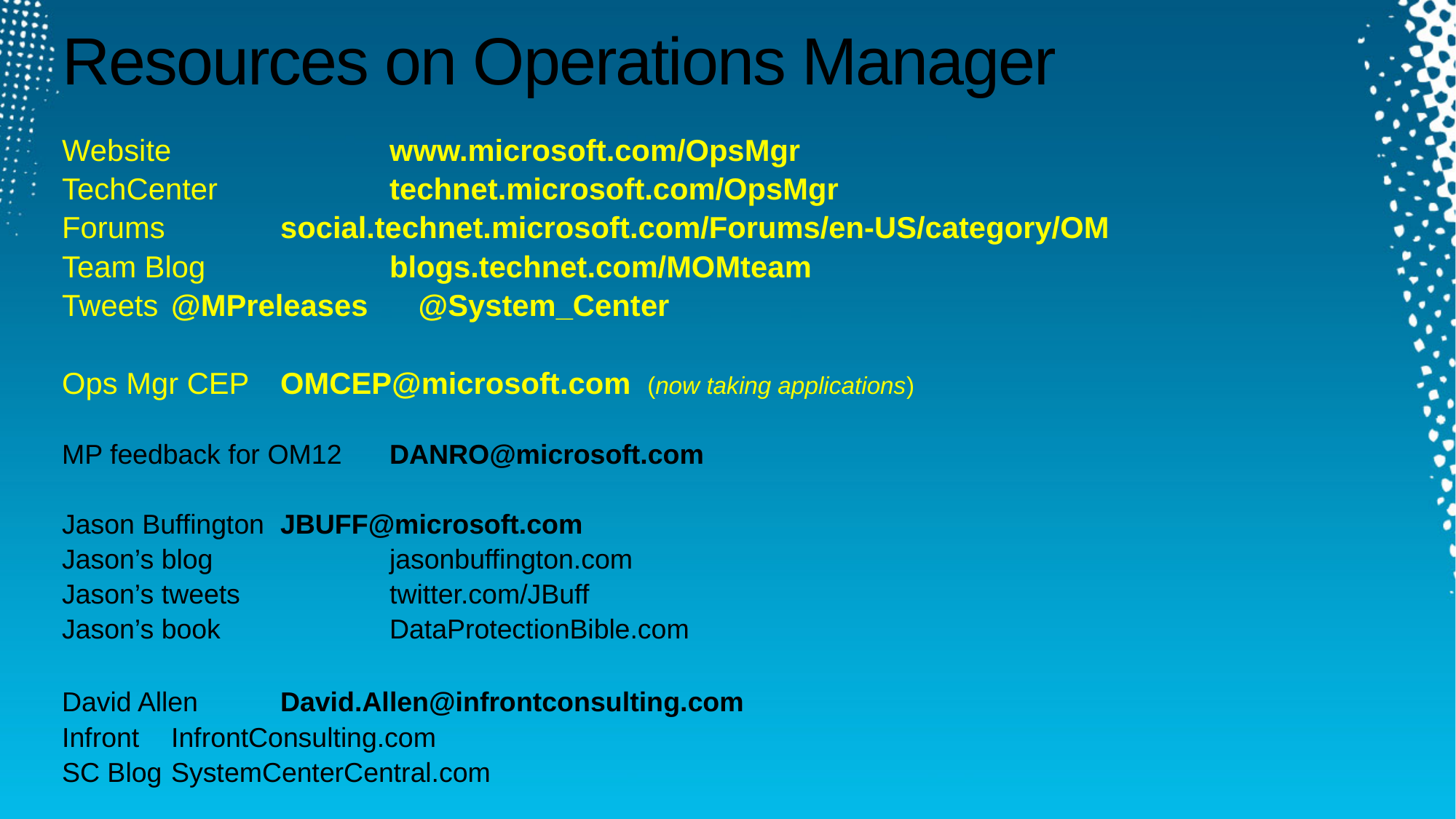

# Resources on Operations Manager
Website		www.microsoft.com/OpsMgr
TechCenter		technet.microsoft.com/OpsMgr
Forums		social.technet.microsoft.com/Forums/en-US/category/OM
Team Blog		blogs.technet.com/MOMteam
Tweets	@MPreleases      @System_Center

Ops Mgr CEP	OMCEP@microsoft.com  (now taking applications)

MP feedback for OM12	DANRO@microsoft.com

Jason Buffington	JBUFF@microsoft.com
Jason’s blog		jasonbuffington.com
Jason’s tweets		twitter.com/JBuff
Jason’s book 		DataProtectionBible.com

David Allen	David.Allen@infrontconsulting.com
Infront	InfrontConsulting.com
SC Blog	SystemCenterCentral.com